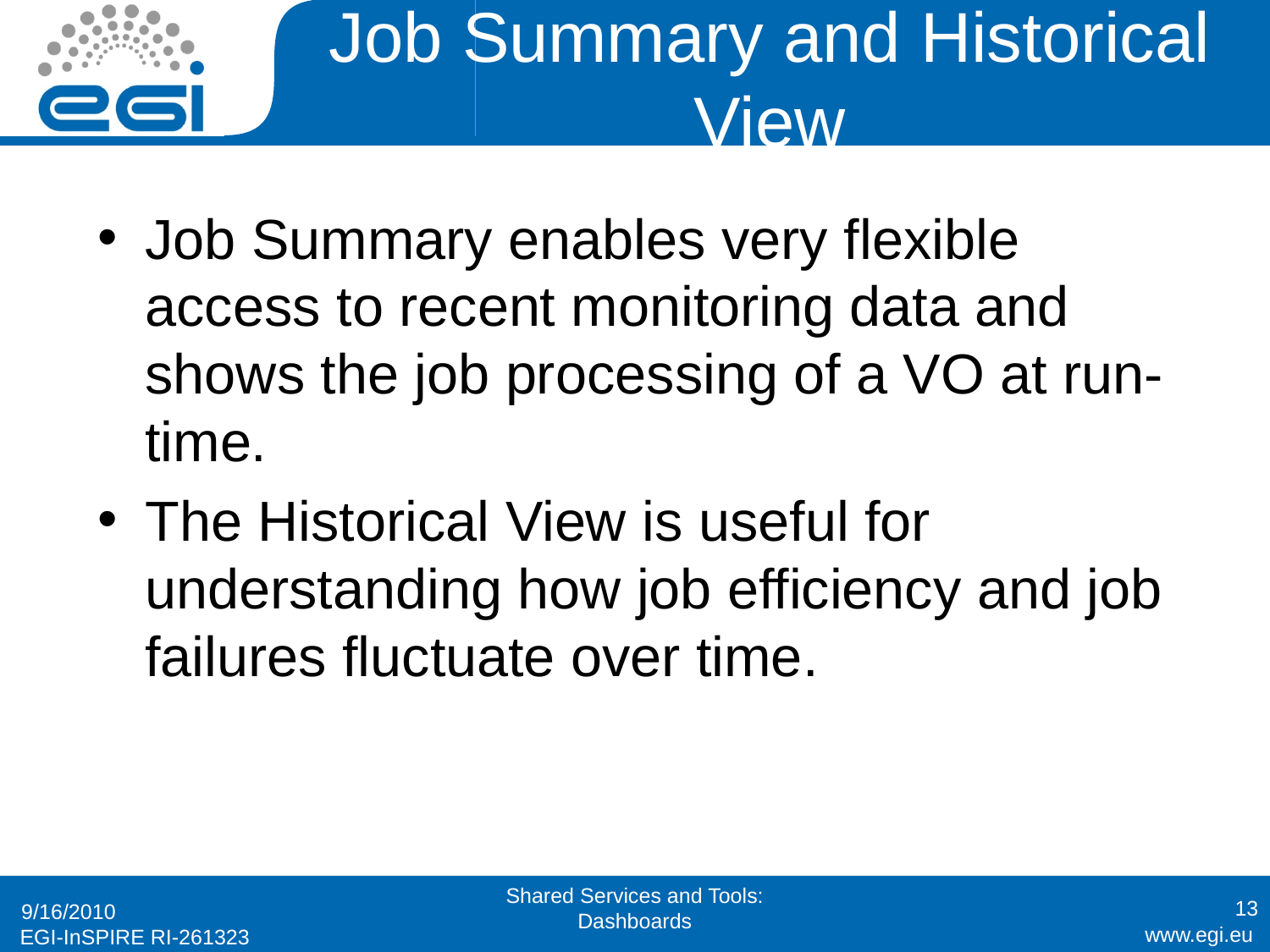

# Job Summary and Historical View
Job Summary enables very flexible access to recent monitoring data and shows the job processing of a VO at run-time.
The Historical View is useful for understanding how job efficiency and job failures fluctuate over time.
Shared Services and Tools: Dashboards
13
9/16/2010